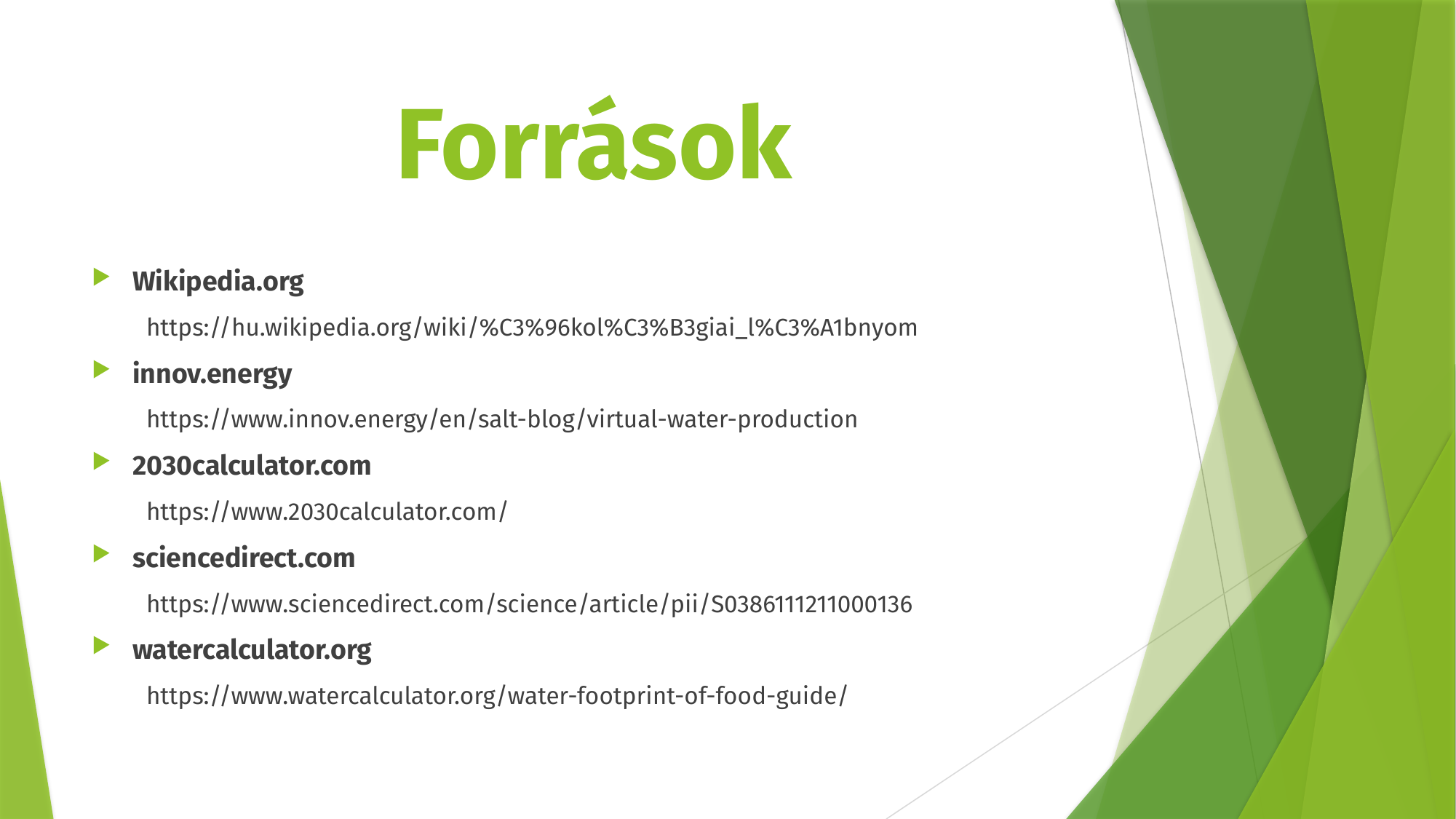

# Források
Wikipedia.org
https://hu.wikipedia.org/wiki/%C3%96kol%C3%B3giai_l%C3%A1bnyom
innov.energy
https://www.innov.energy/en/salt-blog/virtual-water-production
2030calculator.com
https://www.2030calculator.com/
sciencedirect.com
https://www.sciencedirect.com/science/article/pii/S0386111211000136
watercalculator.org
https://www.watercalculator.org/water-footprint-of-food-guide/